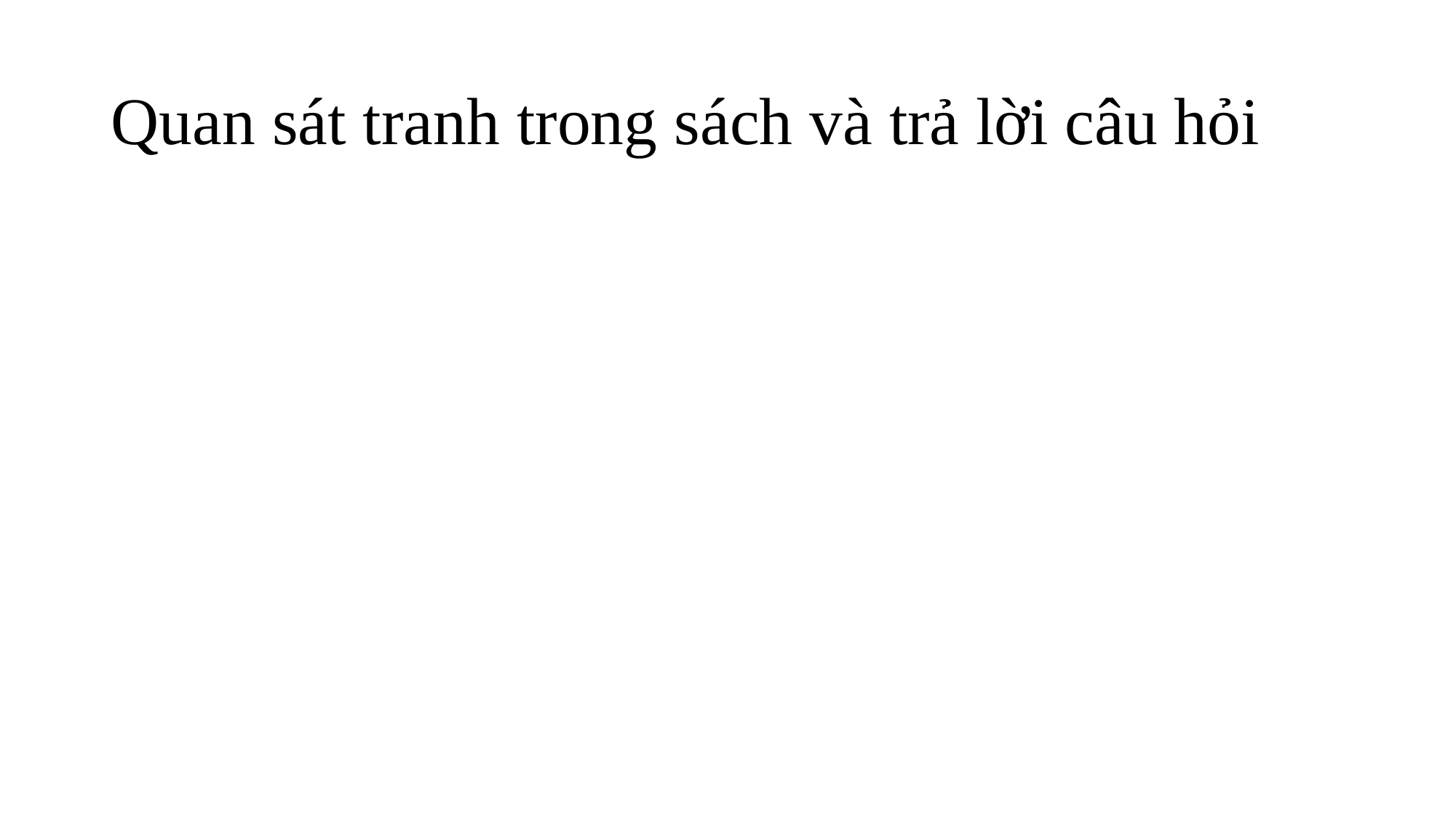

# Quan sát tranh trong sách và trả lời câu hỏi